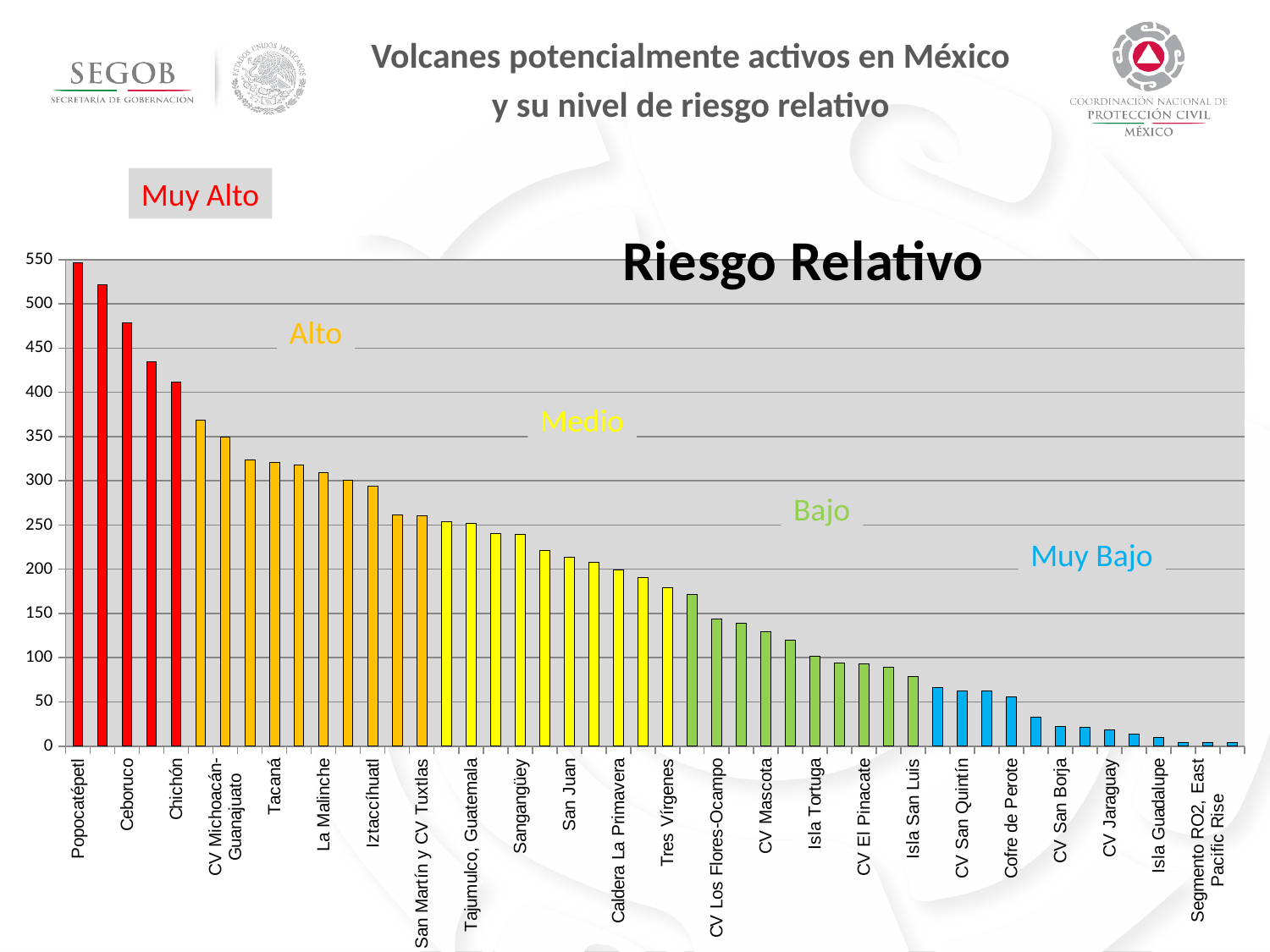

Volcanes potencialmente activos en México
y su nivel de riesgo relativo

### Chart: Riesgo Relativo

| Category | Popocatépetl Colima Ceboruco Citlaltépetl Chichón Nevado de Toluca CV Michoacán-Guanajuato Jocotitlán Tacaná CV Serdán-Oriental La Malinche Caldera Los Humeros Iztaccíhuatl CV Chichinautzin San Martín y CV Tuxtlas Las Cumbres Tajumulco, Guatemala CV Xalap |
|---|---|
| Popocatépetl | 546.0 |
| Colima | 521.55 |
| Ceboruco | 478.72 |
| Citlaltépetl | 434.24 |
| Chichón | 411.4 |
| Nevado de Toluca | 368.90000000000003 |
| CV Michoacán-Guanajuato | 349.8 |
| Jocotitlán | 323.40000000000003 |
| Tacaná | 321.0 |
| CV Serdán-Oriental | 317.9 |
| La Malinche | 309.21000000000004 |
| Caldera Los Humeros | 300.15000000000003 |
| Iztaccíhuatl | 294.14000000000004 |
| CV Chichinautzin | 261.6 |
| San Martín y CV Tuxtlas | 260.69999999999993 |
| Las Cumbres | 253.9 |
| Tajumulco, Guatemala | 251.52 |
| CV Xalapa-Naolinco | 240.0 |
| Sangangüey | 239.04 |
| Caldera Los Azufres | 221.35999999999999 |
| San Juan | 213.12 |
| La Gloria | 207.92000000000002 |
| Caldera La Primavera | 198.94 |
| Cerro Prieto | 190.61 |
| Tres Vírgenes | 179.39999999999998 |
| CV Valle de Bravo | 171.29999999999998 |
| CV Los Flores-Ocampo | 143.39999999999998 |
| Papayo | 138.65 |
| CV Mascota | 129.0 |
| Evermann (Isla Socorro) | 119.6 |
| Isla Tortuga | 101.6 |
| Coronado | 94.44 |
| CV El Pinacate | 93.10000000000001 |
| CV Durango | 88.94999999999999 |
| Isla San Luis | 78.25999999999999 |
| Isla Isabel | 66.05000000000001 |
| CV San Quintín | 62.8 |
| CV Apan-Tezontepec | 62.0 |
| Cofre de Perote | 55.5 |
| CV Comondú-La Purísima | 33.0 |
| CV San Borja | 22.4 |
| Salton Buttes, EUA | 21.0 |
| CV Jaraguay | 18.2 |
| Bárcena (Isla San Benedicto) | 14.0 |
| Isla Guadalupe | 10.0 |
| Sin nombre | 4.0 |
| Segmento RO2, East Pacific Rise | 4.0 |
| Segmento RO3, East Pacific Rise | 4.0 |
Muy Alto
Alto
Medio
Bajo
Muy Bajo